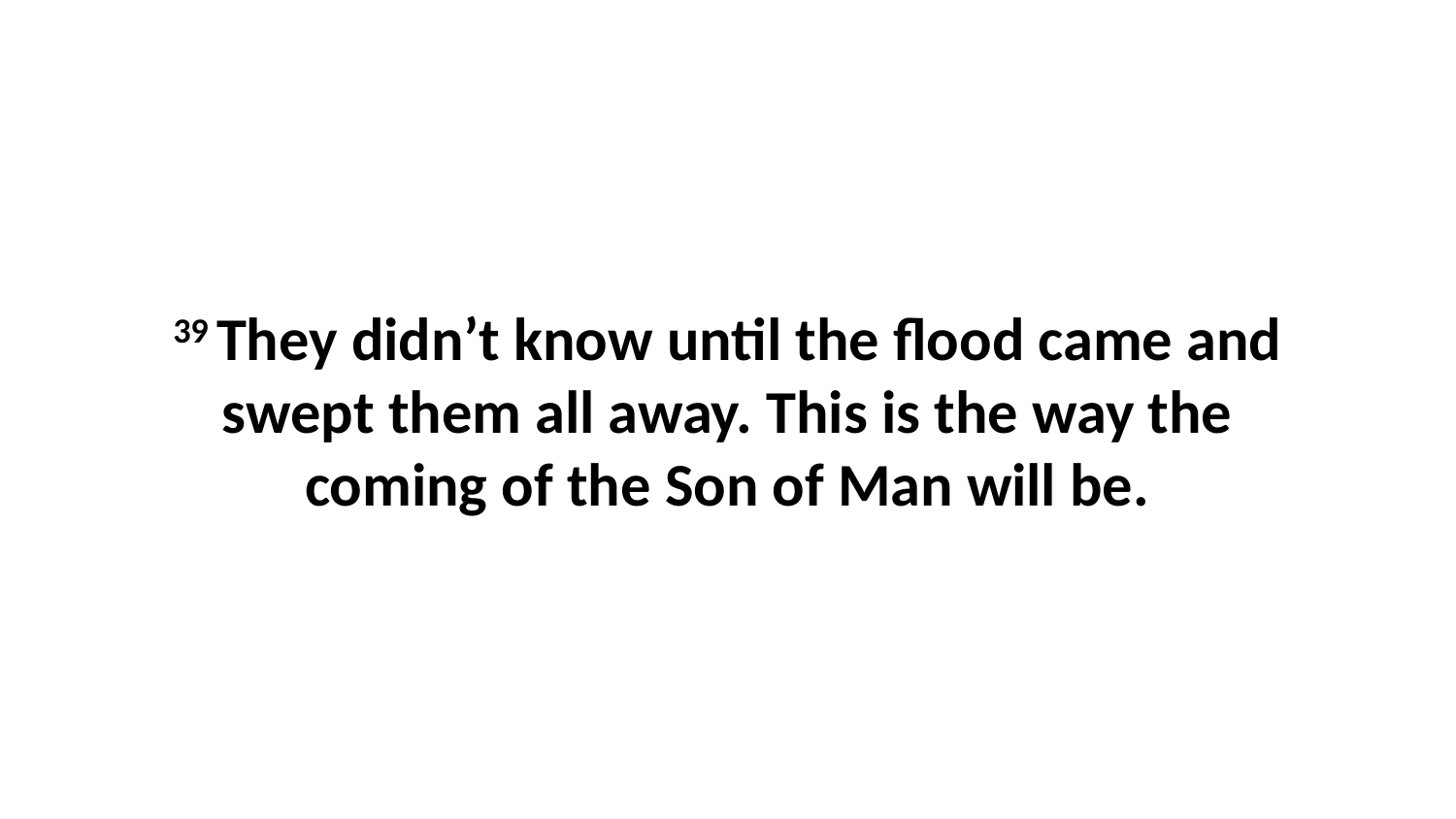

39 They didn’t know until the flood came and swept them all away. This is the way the coming of the Son of Man will be.